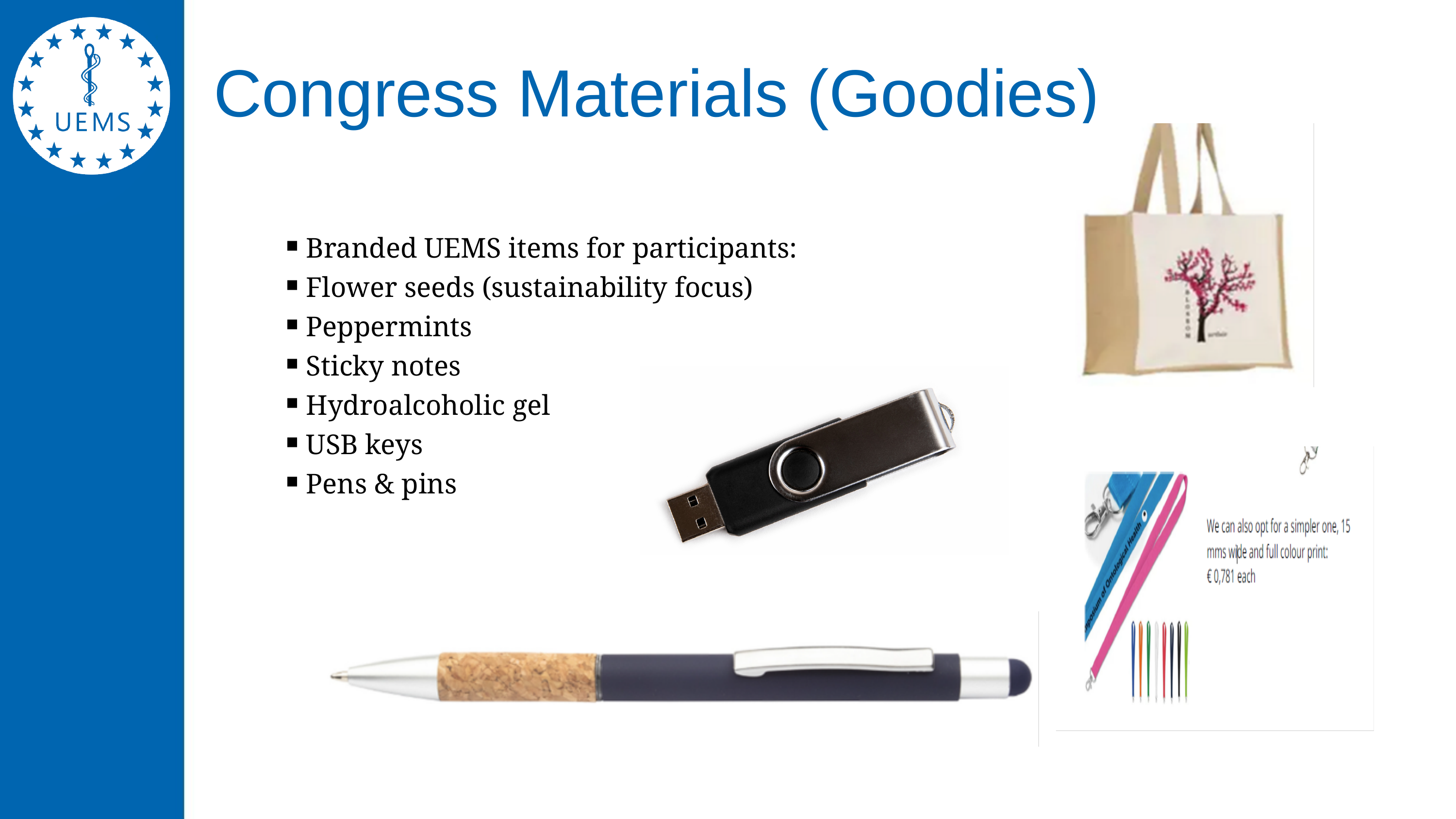

Congress Materials (Goodies)

Branded UEMS items for participants:
Flower seeds (sustainability focus)
Peppermints
Sticky notes
Hydroalcoholic gel
USB keys
Pens & pins